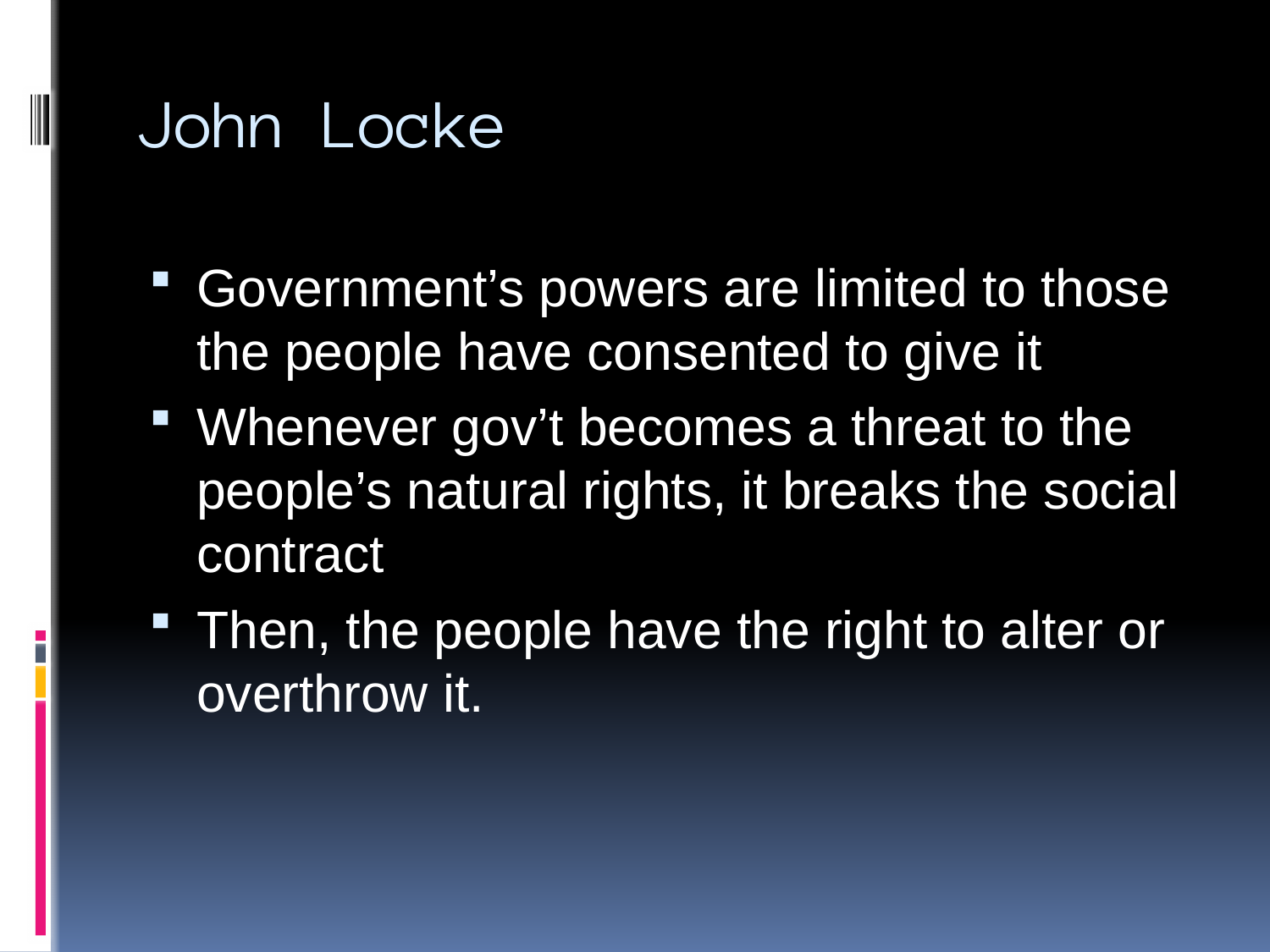

# John Locke
Government’s powers are limited to those the people have consented to give it
Whenever gov’t becomes a threat to the people’s natural rights, it breaks the social contract
Then, the people have the right to alter or overthrow it.